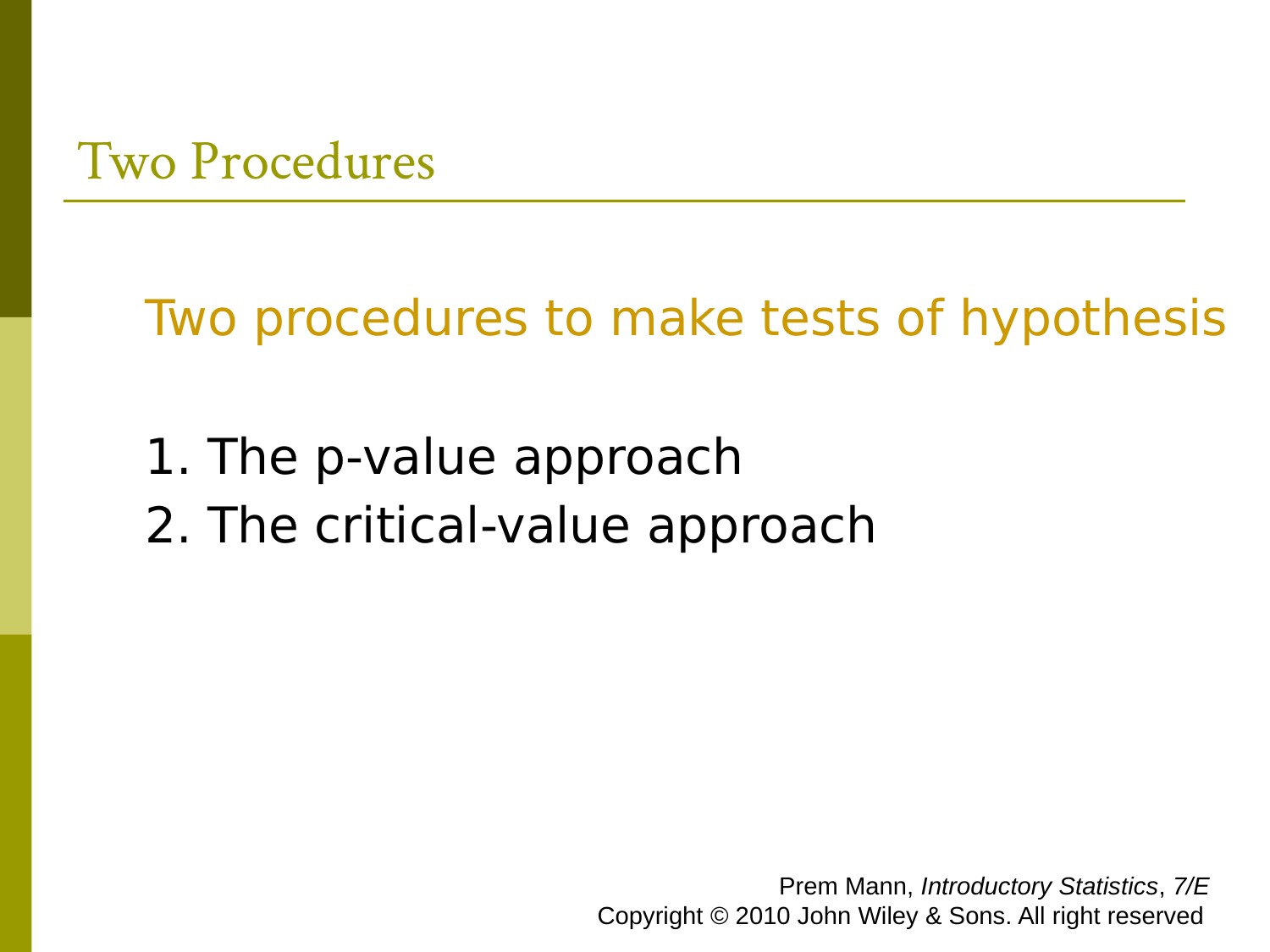

# Two Procedures
Two procedures to make tests of hypothesis

1. The p-value approach
2. The critical-value approach
                          Prem Mann, Introductory Statistics, 7/E Copyright © 2010 John Wiley & Sons. All right reserved